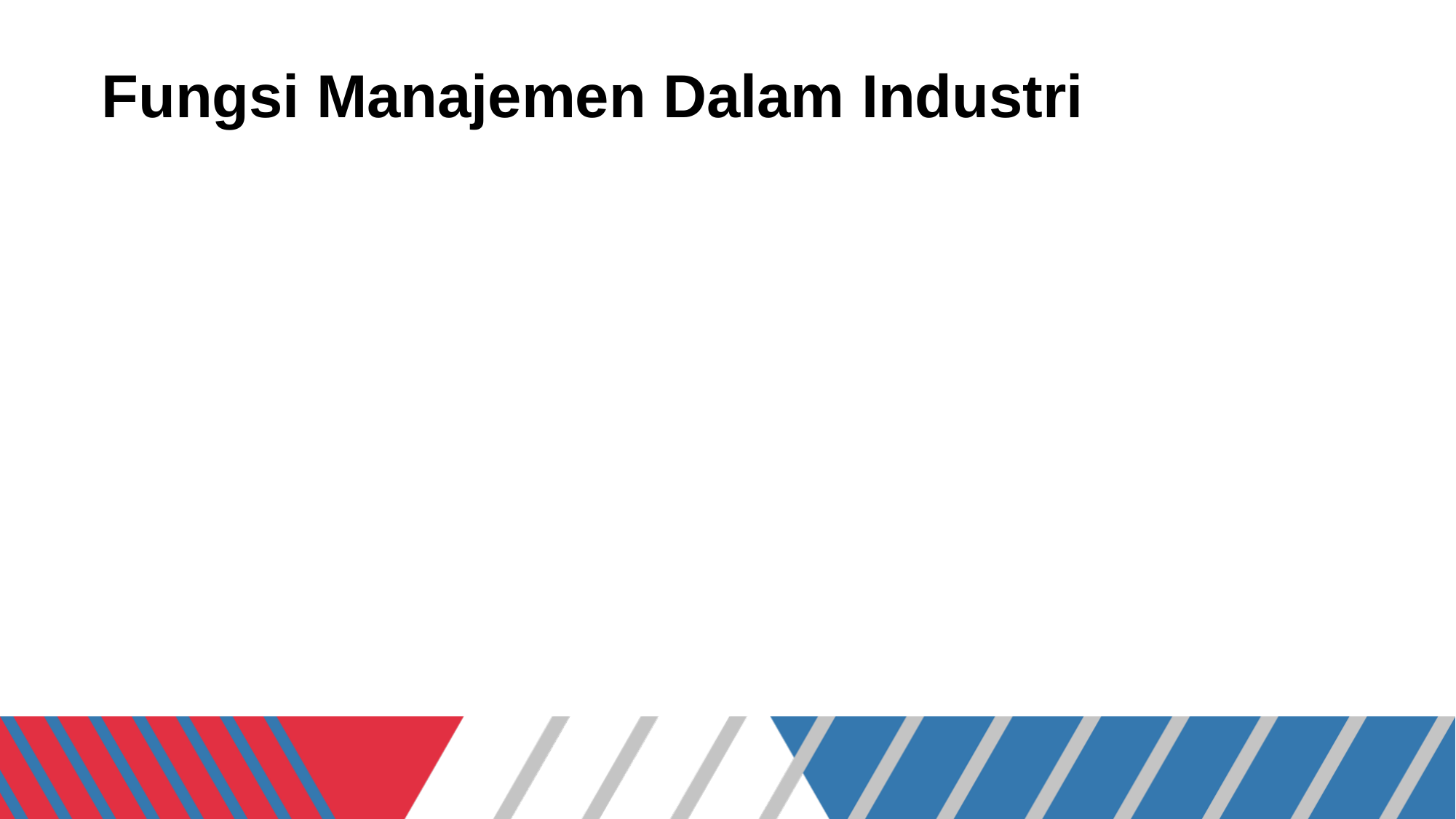

# Fungsi Manajemen Dalam Industri
5. Directing / commanding (pengarahan atau komando)
Usaha memberi bimbinaga saran-saran dan perintah dalam tugas pelaksanaan tugas masingmasing
bawahan (delegasi wewenang) untuk melaksanakan dengan baik dan benar sesuai
dengan tujuan yang telah di tetapakan.
6. Leading :
Pekerjaan manajer untuk meminta orang lain agar bertindak sesuia dengan tujuan yang telah
di tetapakan.
7. Coordinating (koordinasi)
Menyelaraskan tugas / pekerjaan agar tidak terjadi kekacauan dan seling lempar tanggung
jawab dengan jalan menghubungkan, memadukan dan menyelaraskan pekerjaan bawahan